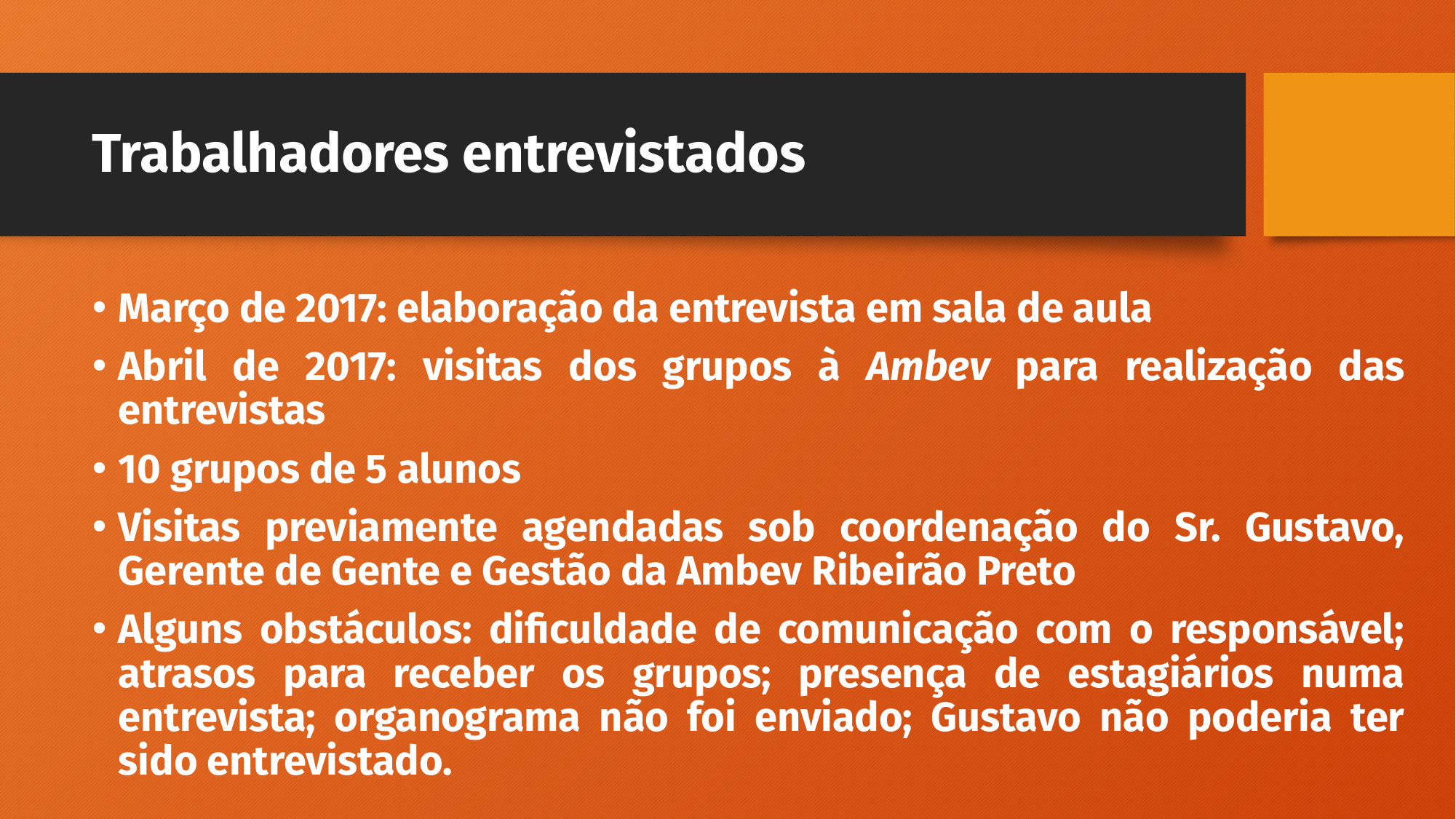

# Trabalhadores entrevistados
Março de 2017: elaboração da entrevista em sala de aula
Abril de 2017: visitas dos grupos à Ambev para realização das entrevistas
10 grupos de 5 alunos
Visitas previamente agendadas sob coordenação do Sr. Gustavo, Gerente de Gente e Gestão da Ambev Ribeirão Preto
Alguns obstáculos: dificuldade de comunicação com o responsável; atrasos para receber os grupos; presença de estagiários numa entrevista; organograma não foi enviado; Gustavo não poderia ter sido entrevistado.